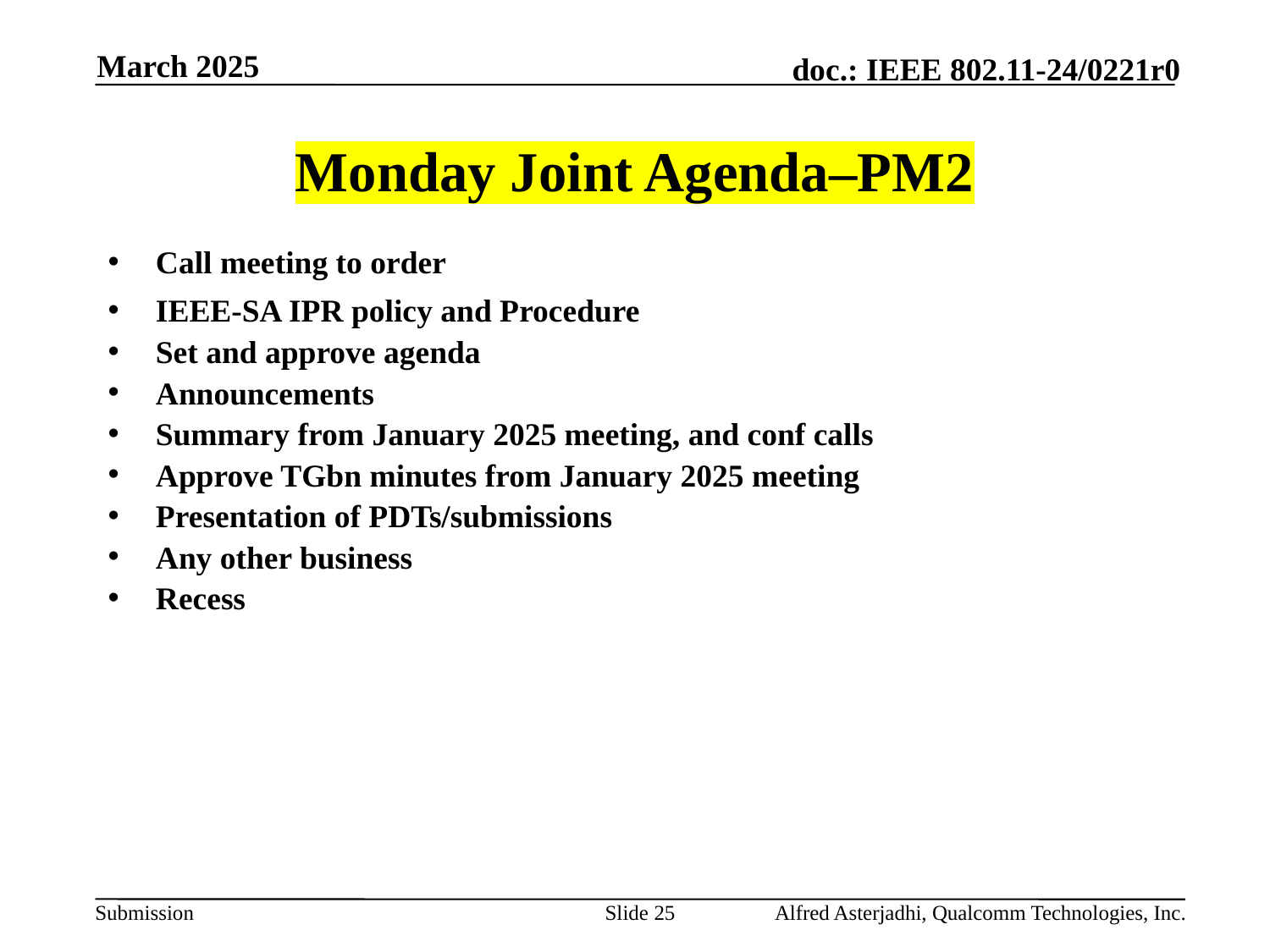

March 2025
# Monday Joint Agenda–PM2
Call meeting to order
IEEE-SA IPR policy and Procedure
Set and approve agenda
Announcements
Summary from January 2025 meeting, and conf calls
Approve TGbn minutes from January 2025 meeting
Presentation of PDTs/submissions
Any other business
Recess
Slide 25
Alfred Asterjadhi, Qualcomm Technologies, Inc.